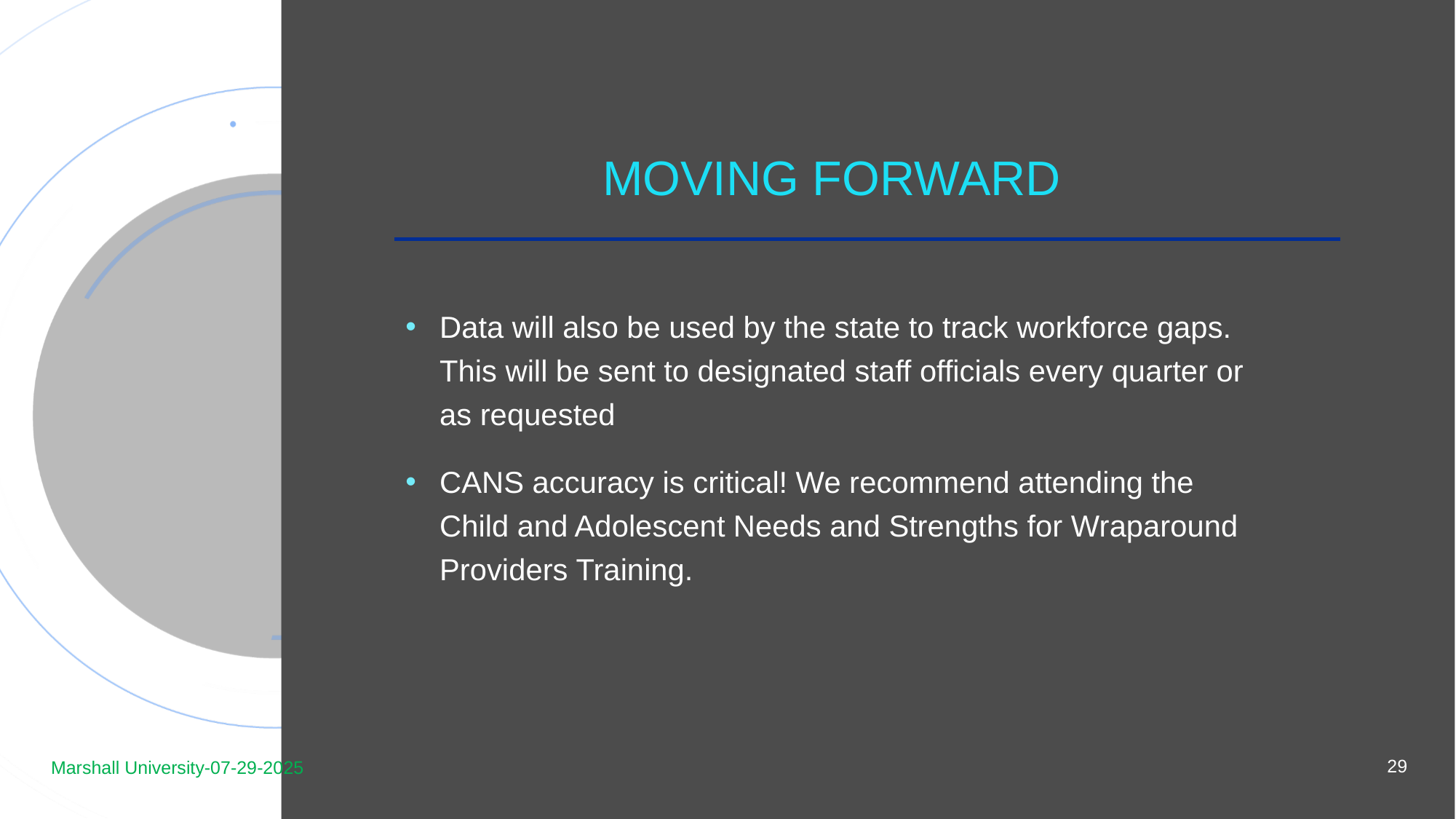

# Moving Forward
Data will also be used by the state to track workforce gaps. This will be sent to designated staff officials every quarter or as requested
CANS accuracy is critical! We recommend attending the Child and Adolescent Needs and Strengths for Wraparound Providers Training.

CANS introductory training for wraparound. This is scheduled monthly.

29
Marshall University-07-29-2025